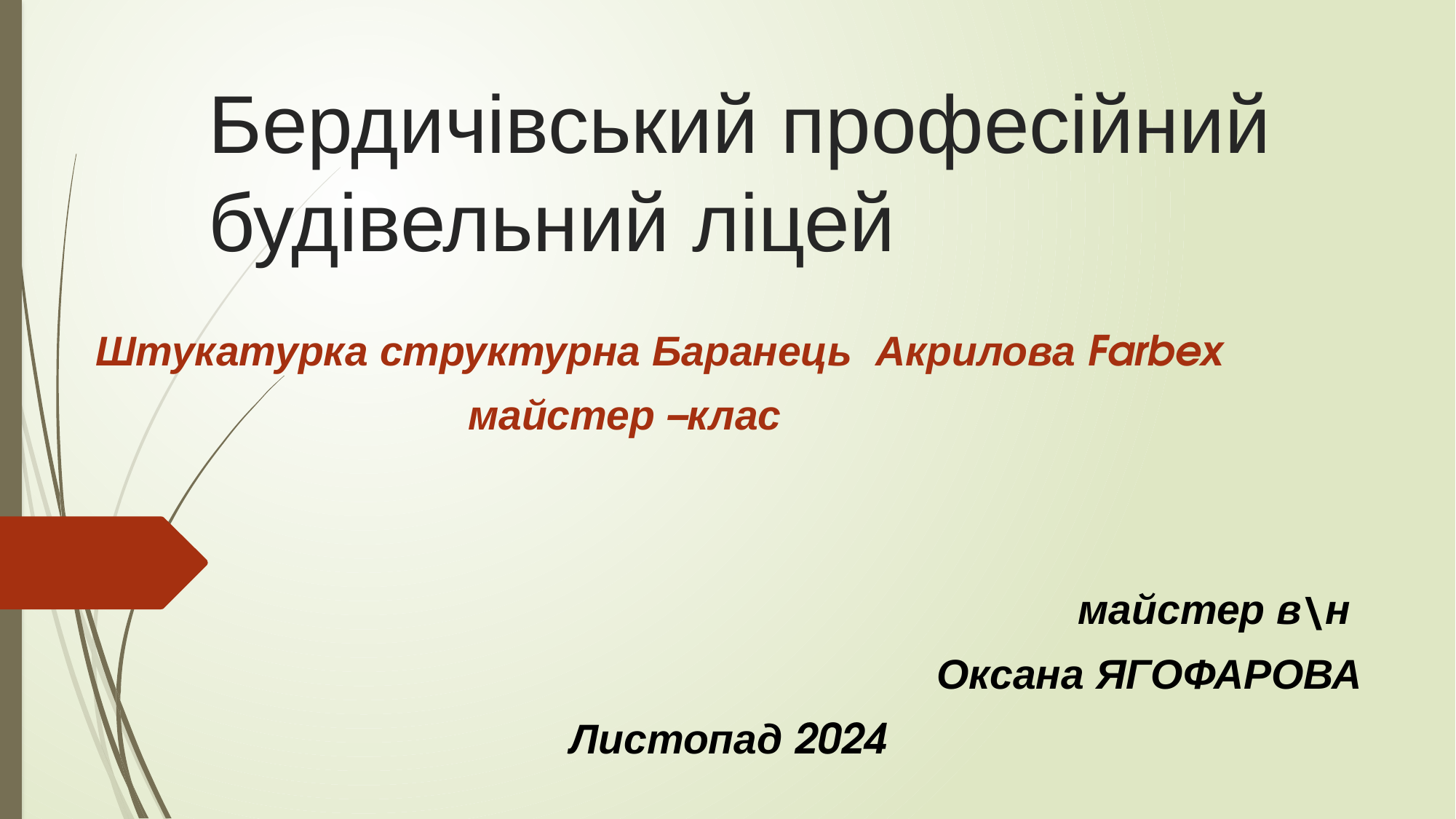

# Бердичівський професійний будівельний ліцей
Штукатурка структурна Баранець  Акрилова Farbex
                                майстер –клас

майстер в\н
Оксана ЯГОФАРОВА
Листопад 2024